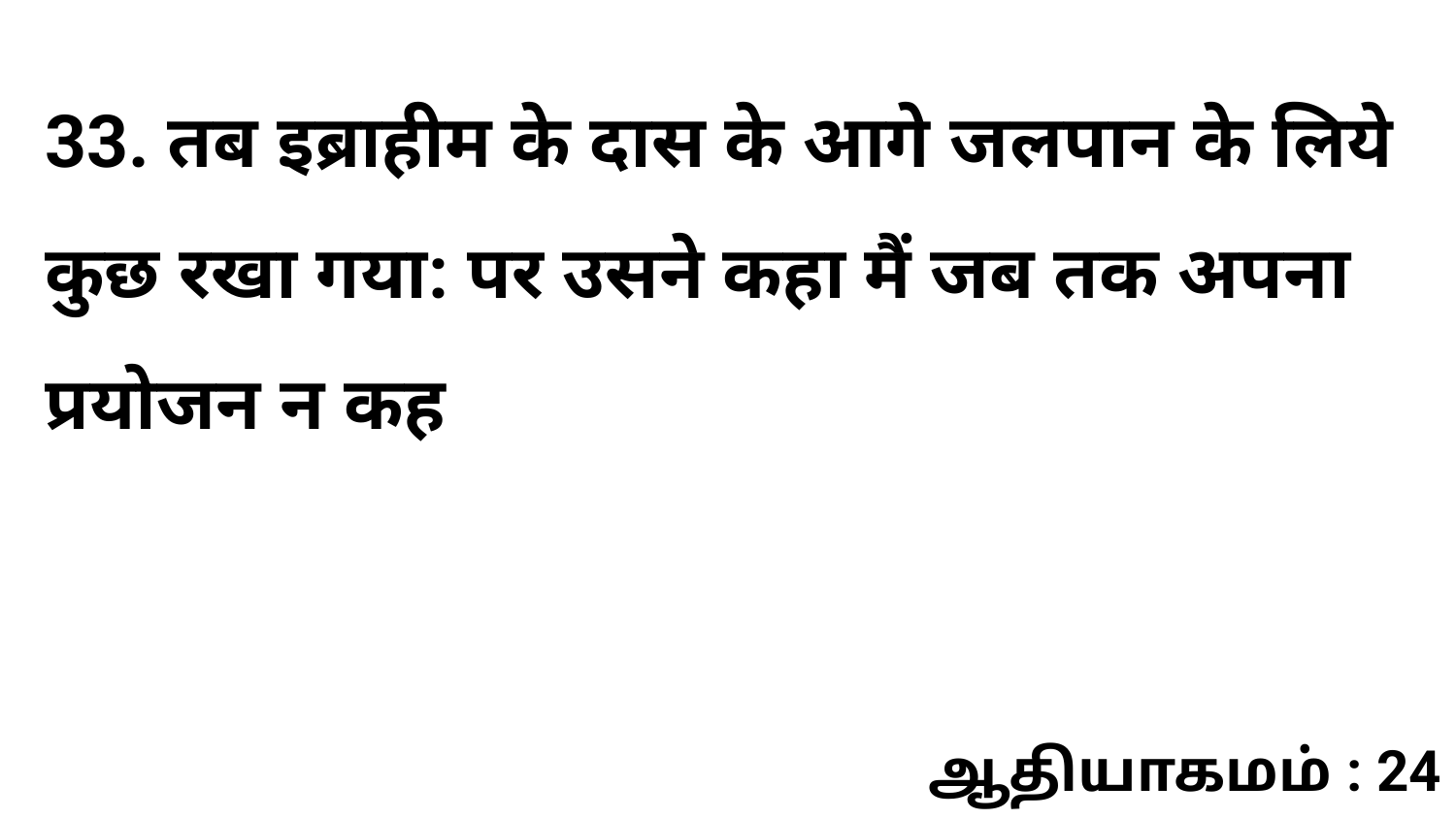

33. तब इब्राहीम के दास के आगे जलपान के लिये कुछ रखा गया: पर उसने कहा मैं जब तक अपना प्रयोजन न कह
ஆதியாகமம் : 24